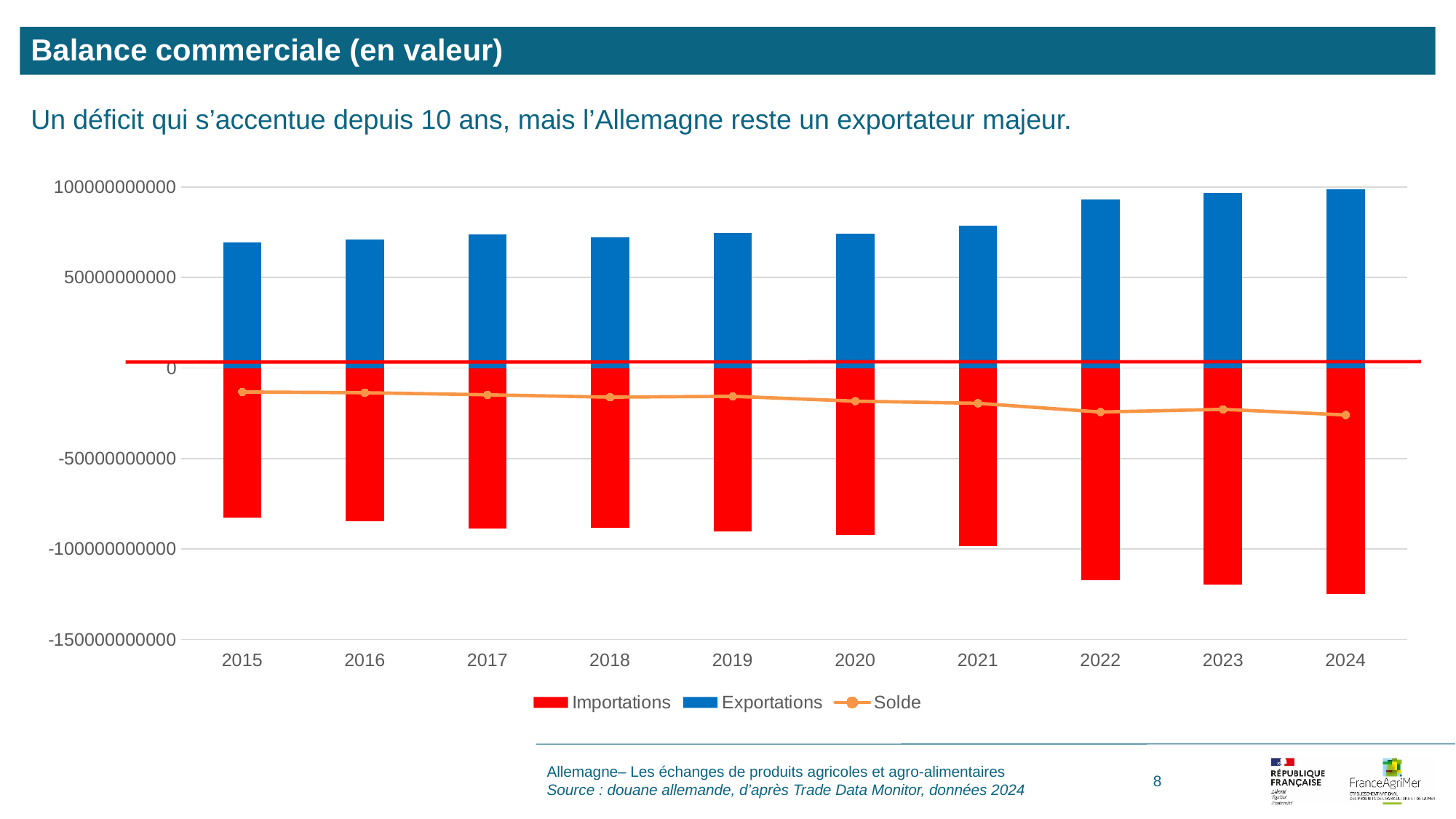

Balance commerciale (en valeur)
Un déficit qui s’accentue depuis 10 ans, mais l’Allemagne reste un exportateur majeur.

### Chart

| Category | Valeurs | Importations | Exportations | Solde |
|---|---|---|---|---|
| 2015 | 0.0 | -82486856000.0 | 69273173000.0 | -13213683000.0 |
| 2016 | 0.0 | -84539781000.0 | 70898998000.0 | -13640783000.0 |
| 2017 | 0.0 | -88598930000.0 | 73821178000.0 | -14777752000.0 |
| 2018 | 0.0 | -88265172000.0 | 72185091000.0 | -16080081000.0 |
| 2019 | 0.0 | -90112962000.0 | 74492675000.0 | -15620287000.0 |
| 2020 | 0.0 | -92367629000.0 | 74068845000.0 | -18298784000.0 |
| 2021 | 0.0 | -98244909000.0 | 78757806000.0 | -19487103000.0 |
| 2022 | 0.0 | -117457529000.0 | 93157284000.0 | -24300245000.0 |
| 2023 | 0.0 | -119551978000.0 | 96731783000.0 | -22820195000.0 |
| 2024 | 0.0 | -124813834000.0 | 98887424000.0 | -25926410000.0 |
Allemagne– Les échanges de produits agricoles et agro-alimentaires
Source : douane allemande, d’après Trade Data Monitor, données 2024
8